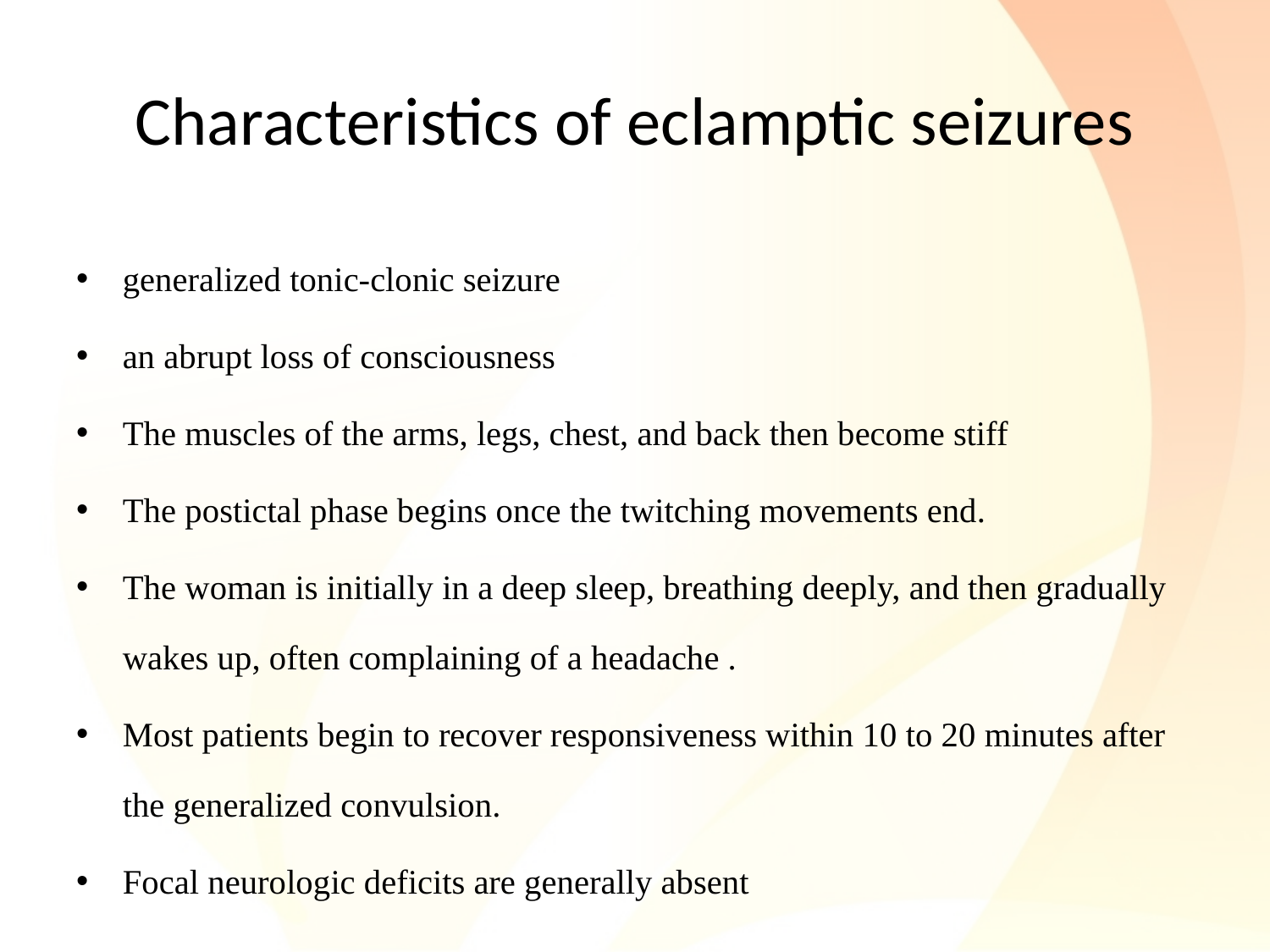

# Characteristics of eclamptic seizures
generalized tonic-clonic seizure
an abrupt loss of consciousness
The muscles of the arms, legs, chest, and back then become stiff
The postictal phase begins once the twitching movements end.
The woman is initially in a deep sleep, breathing deeply, and then gradually wakes up, often complaining of a headache .
Most patients begin to recover responsiveness within 10 to 20 minutes after the generalized convulsion.
Focal neurologic deficits are generally absent